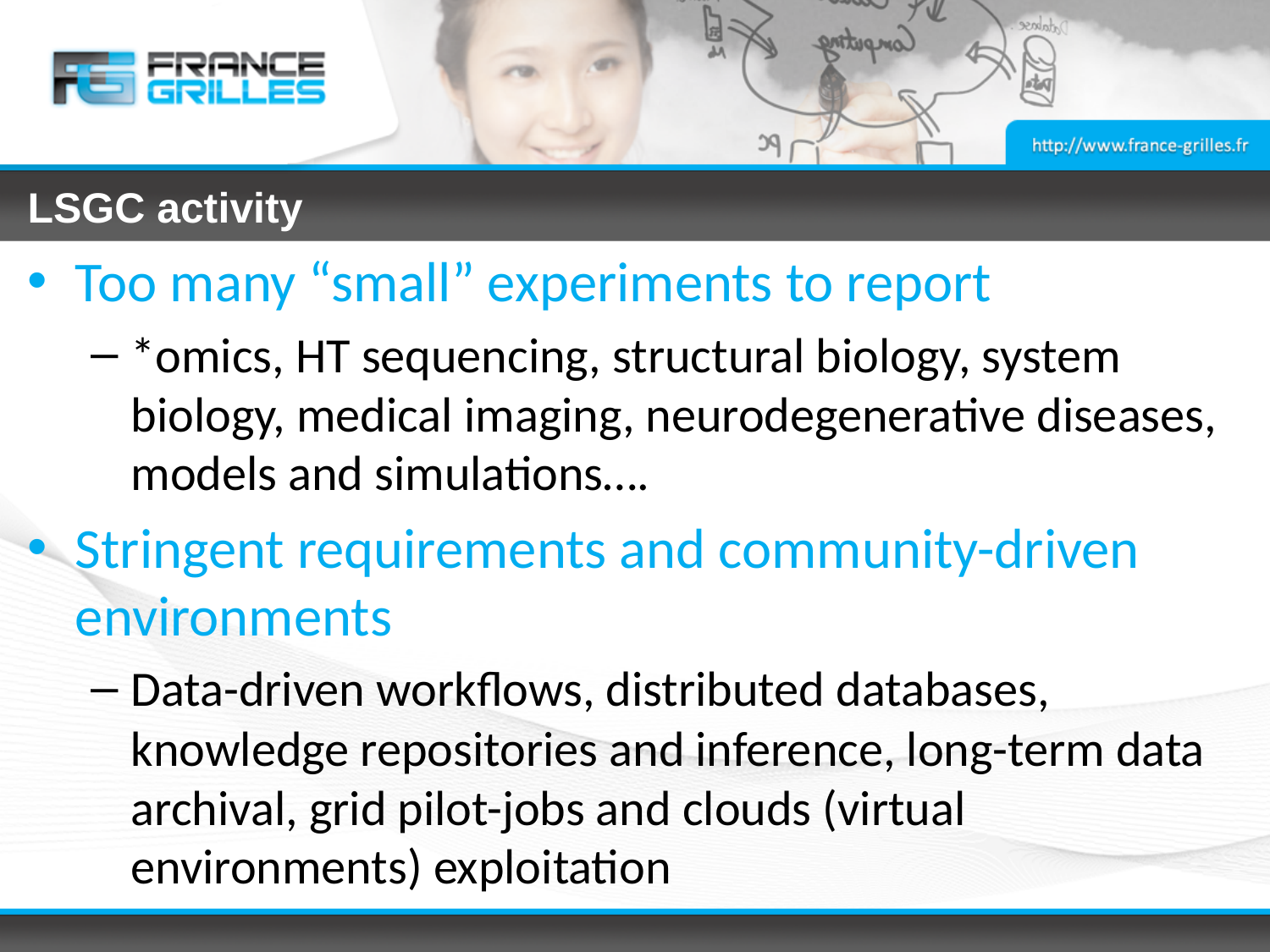

# LSGC activity
Too many “small” experiments to report
*omics, HT sequencing, structural biology, system biology, medical imaging, neurodegenerative diseases, models and simulations….
Stringent requirements and community-driven environments
Data-driven workflows, distributed databases, knowledge repositories and inference, long-term data archival, grid pilot-jobs and clouds (virtual environments) exploitation